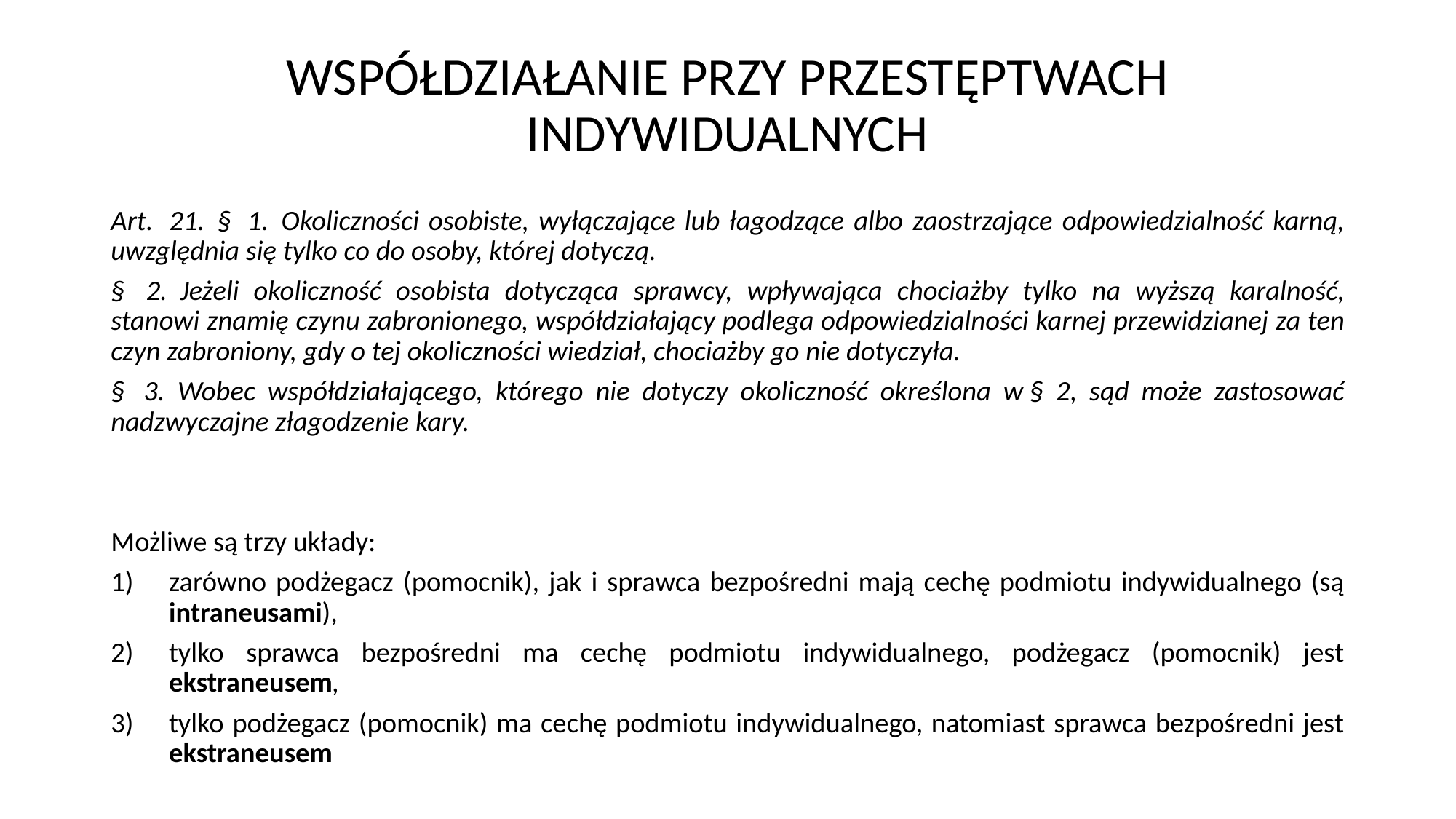

# WSPÓŁDZIAŁANIE PRZY PRZESTĘPTWACH INDYWIDUALNYCH
Art.  21.  §  1.  Okoliczności osobiste, wyłączające lub łagodzące albo zaostrzające odpowiedzialność karną, uwzględnia się tylko co do osoby, której dotyczą.
§  2.  Jeżeli okoliczność osobista dotycząca sprawcy, wpływająca chociażby tylko na wyższą karalność, stanowi znamię czynu zabronionego, współdziałający podlega odpowiedzialności karnej przewidzianej za ten czyn zabroniony, gdy o tej okoliczności wiedział, chociażby go nie dotyczyła.
§  3.  Wobec współdziałającego, którego nie dotyczy okoliczność określona w § 2, sąd może zastosować nadzwyczajne złagodzenie kary.

Możliwe są trzy układy:
zarówno podżegacz (pomocnik), jak i sprawca bezpośredni mają cechę podmiotu indywidualnego (są intraneusami),
tylko sprawca bezpośredni ma cechę podmiotu indywidualnego, podżegacz (pomocnik) jest ekstraneusem,
tylko podżegacz (pomocnik) ma cechę podmiotu indywidualnego, natomiast sprawca bezpośredni jest ekstraneusem